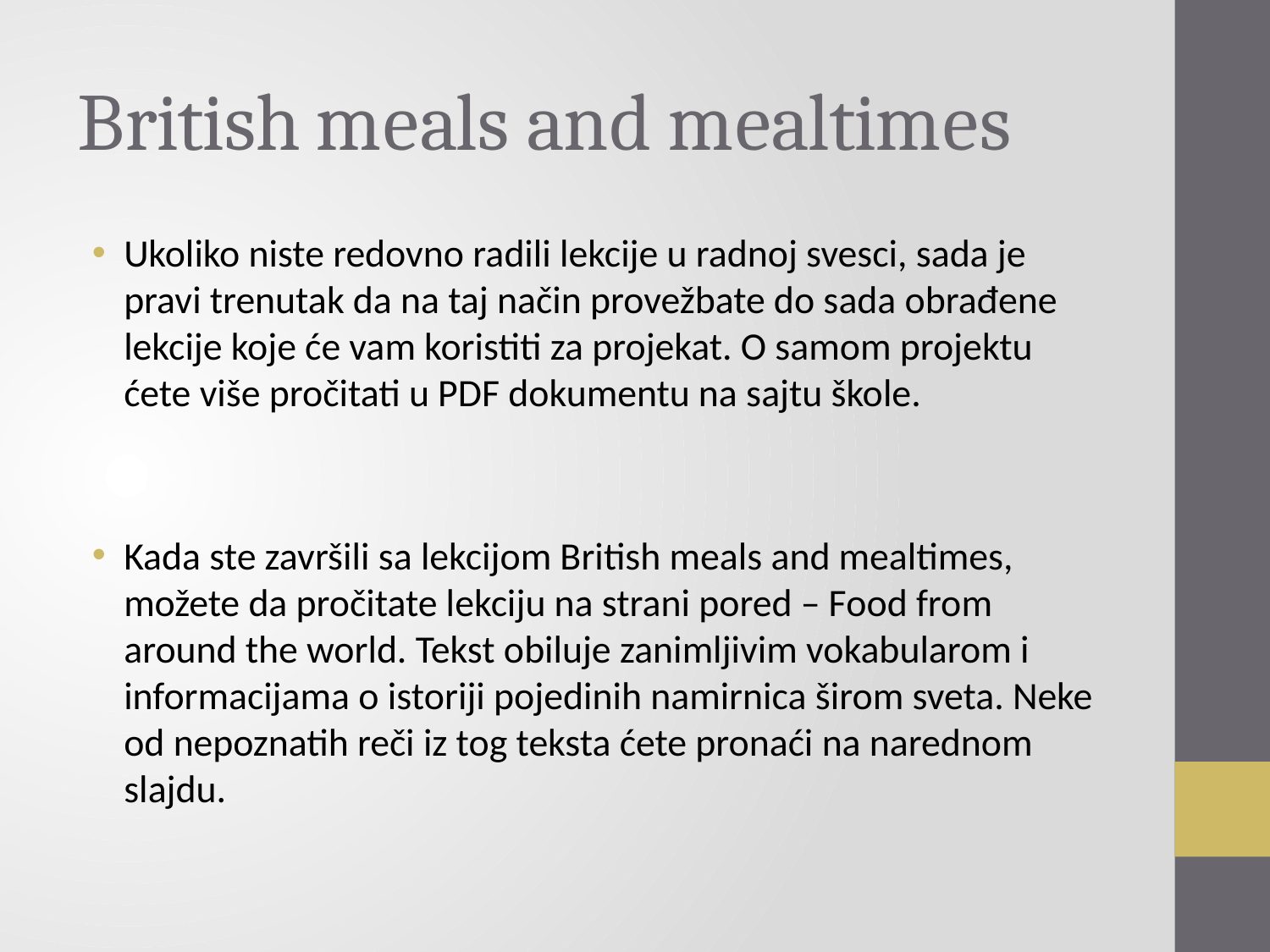

# British meals and mealtimes
Ukoliko niste redovno radili lekcije u radnoj svesci, sada je pravi trenutak da na taj način provežbate do sada obrađene lekcije koje će vam koristiti za projekat. O samom projektu ćete više pročitati u PDF dokumentu na sajtu škole.

Kada ste završili sa lekcijom British meals and mealtimes, možete da pročitate lekciju na strani pored – Food from around the world. Tekst obiluje zanimljivim vokabularom i informacijama o istoriji pojedinih namirnica širom sveta. Neke od nepoznatih reči iz tog teksta ćete pronaći na narednom slajdu.